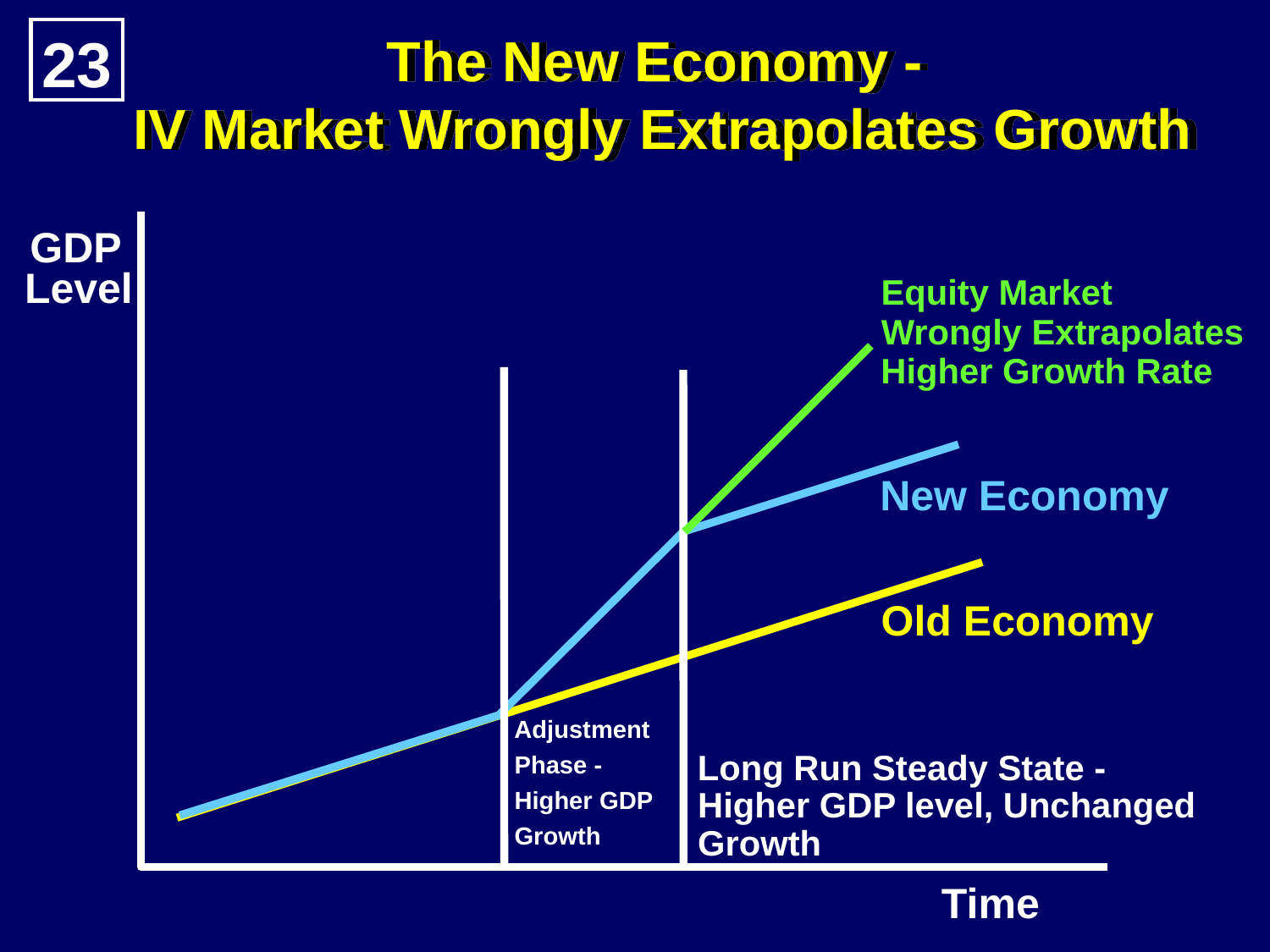

23

The New Economy -
IV Market Wrongly Extrapolates Growth

GDP
Level
Equity Market
Wrongly Extrapolates

Higher Growth Rate

New Economy

Old Economy
Adjustment
Phase -
Higher GDP
Growth
Long Run Steady State -
Higher GDP level, Unchanged
Growth
Time